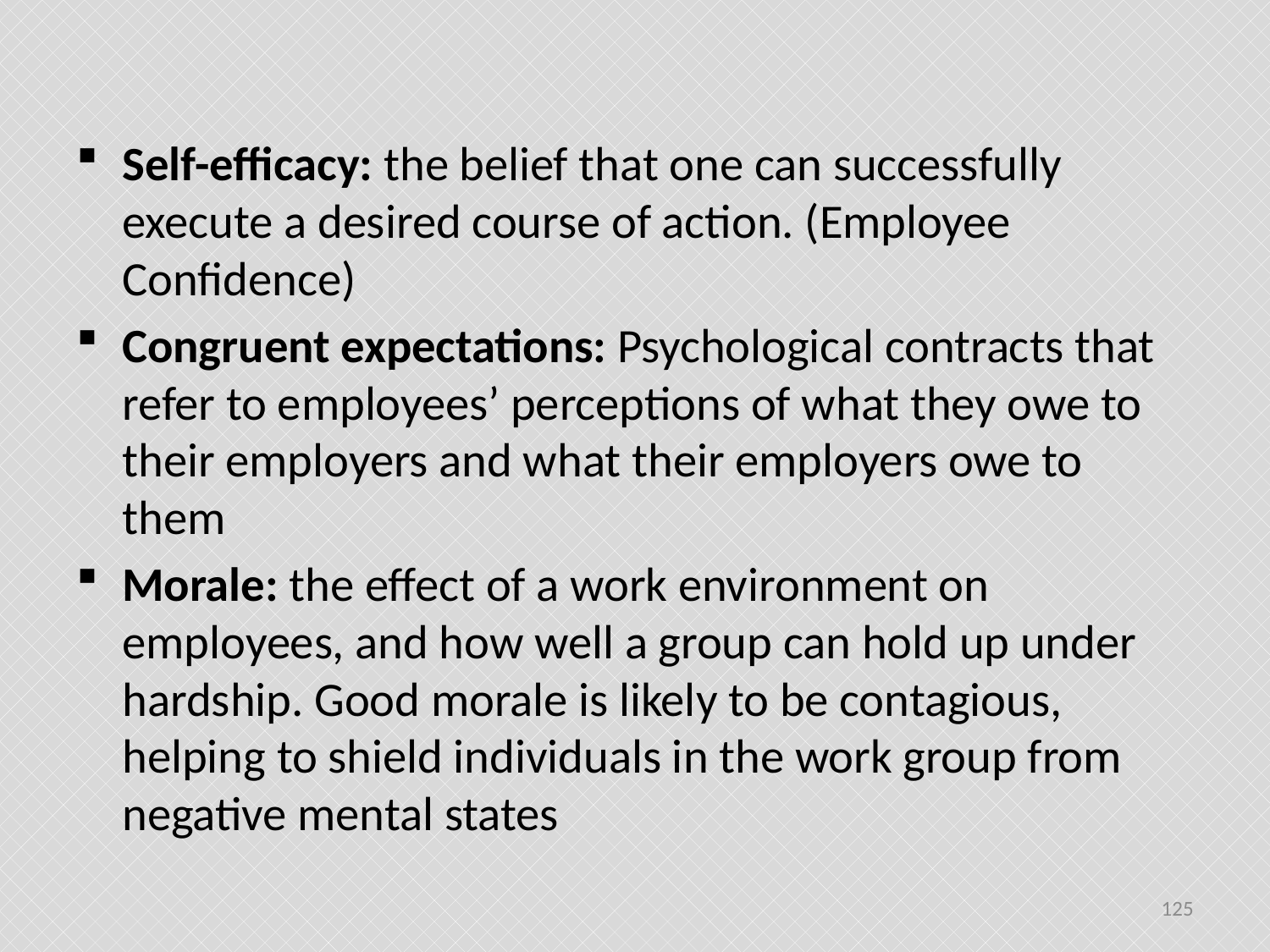

#
Self-efficacy: the belief that one can successfully execute a desired course of action. (Employee Confidence)
Congruent expectations: Psychological contracts that refer to employees’ perceptions of what they owe to their employers and what their employers owe to them
Morale: the effect of a work environment on employees, and how well a group can hold up under hardship. Good morale is likely to be contagious, helping to shield individuals in the work group from negative mental states
125